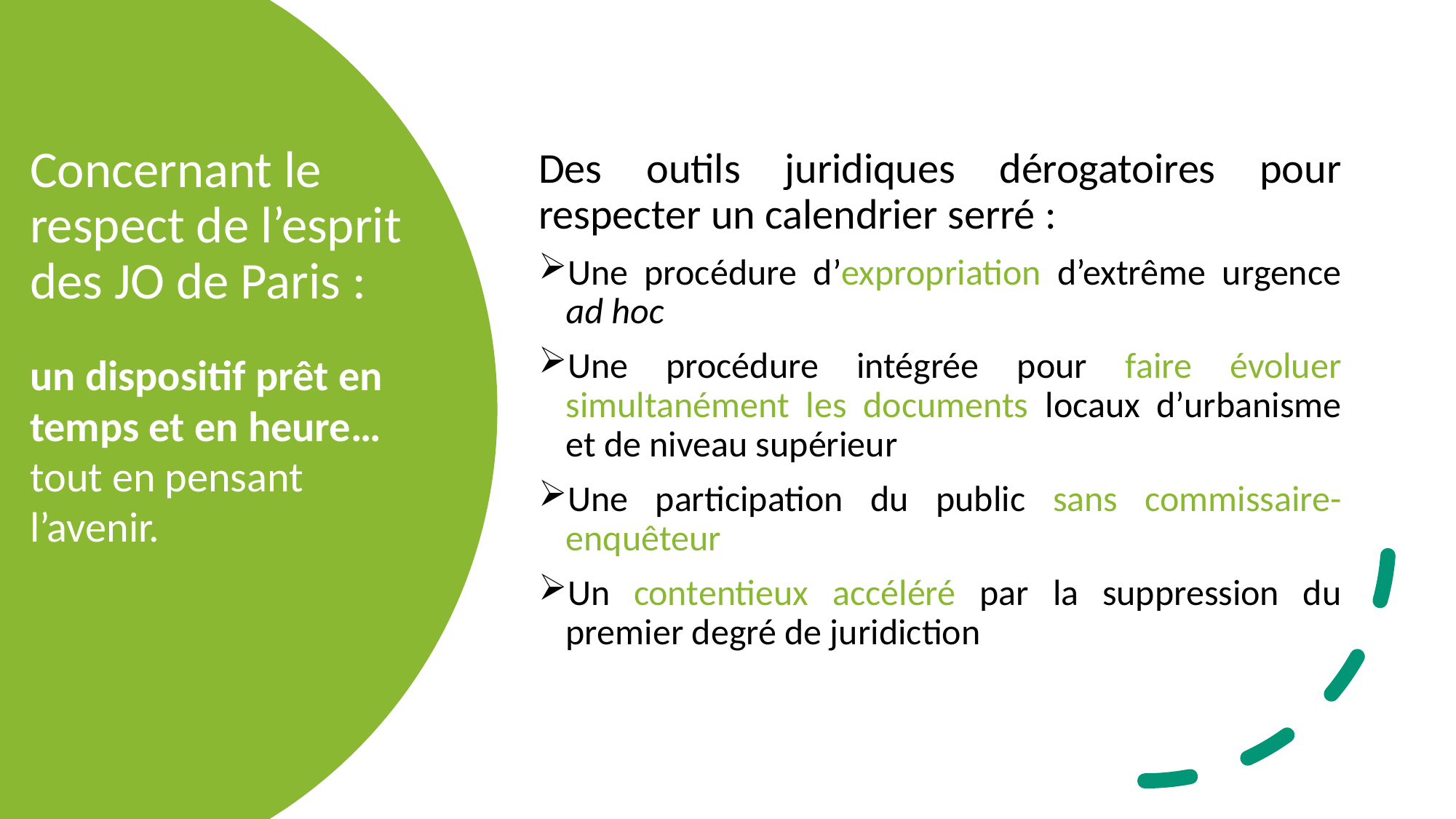

Des outils juridiques dérogatoires pour respecter un calendrier serré :
Une procédure d’expropriation d’extrême urgence ad hoc
Une procédure intégrée pour faire évoluer simultanément les documents locaux d’urbanisme et de niveau supérieur
Une participation du public sans commissaire-enquêteur
Un contentieux accéléré par la suppression du premier degré de juridiction
Concernant le respect de l’esprit des JO de Paris :

un dispositif prêt en temps et en heure…
tout en pensant l’avenir.